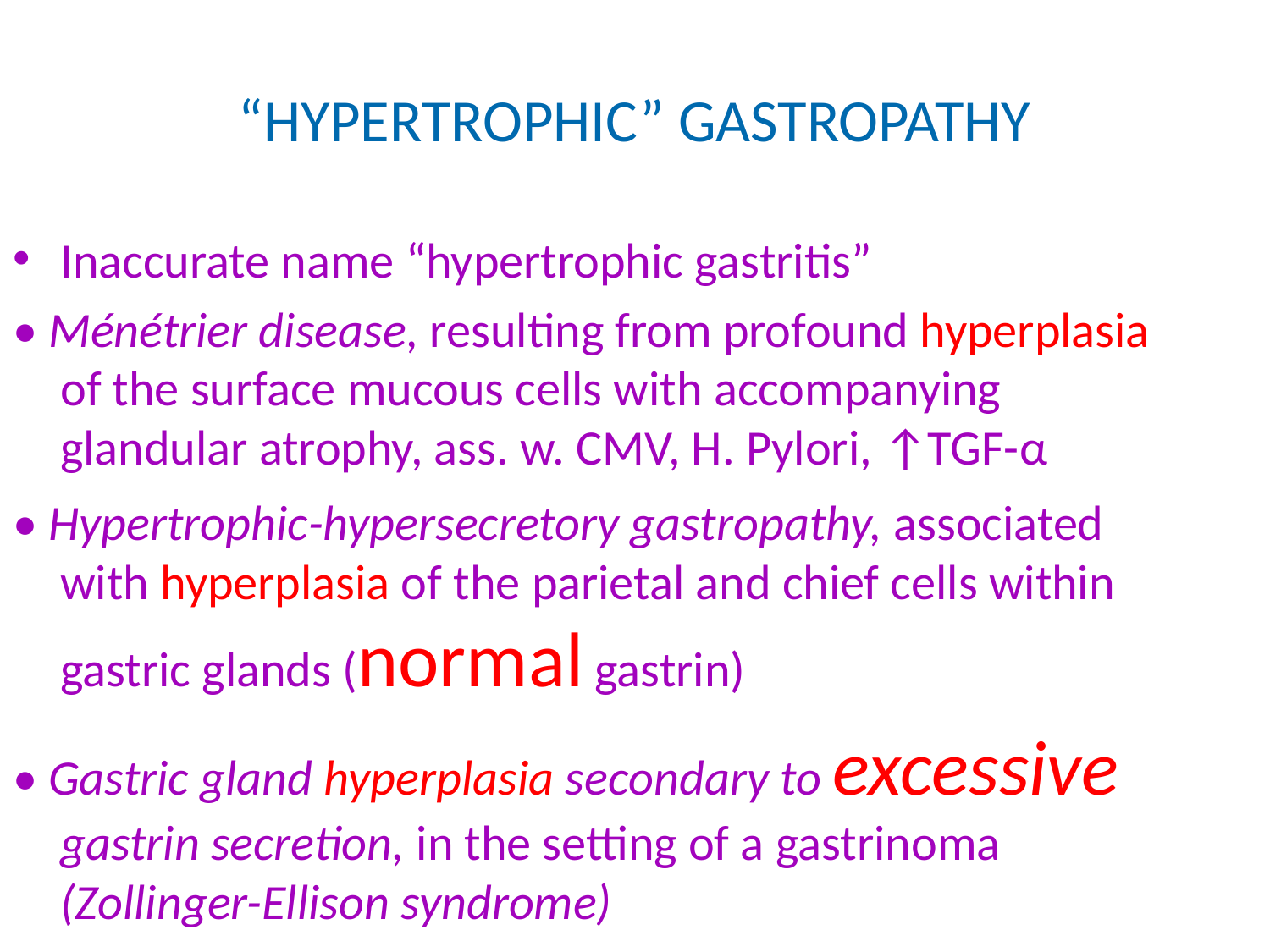

# “HYPERTROPHIC” GASTROPATHY
Inaccurate name “hypertrophic gastritis”
• Ménétrier disease, resulting from profound hyperplasia of the surface mucous cells with accompanying glandular atrophy, ass. w. CMV, H. Pylori, ↑TGF-α
• Hypertrophic-hypersecretory gastropathy, associated with hyperplasia of the parietal and chief cells within gastric glands (normal gastrin)
• Gastric gland hyperplasia secondary to excessive gastrin secretion, in the setting of a gastrinoma (Zollinger-Ellison syndrome)